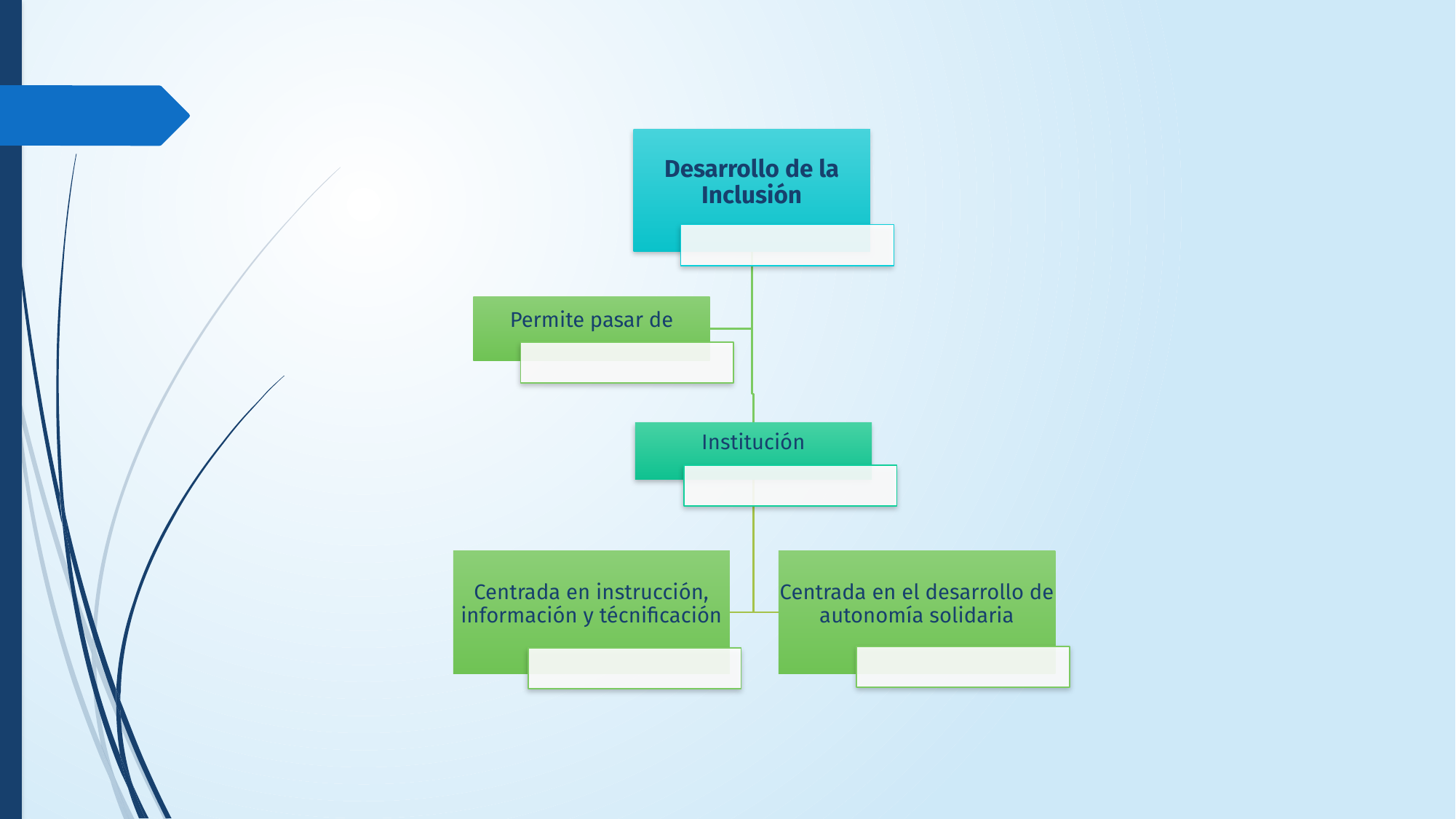

Desarrollo de la Inclusión

Institución

Centrada en instrucción, información y técnificación

Centrada en el desarrollo de autonomía solidaria

Permite pasar de